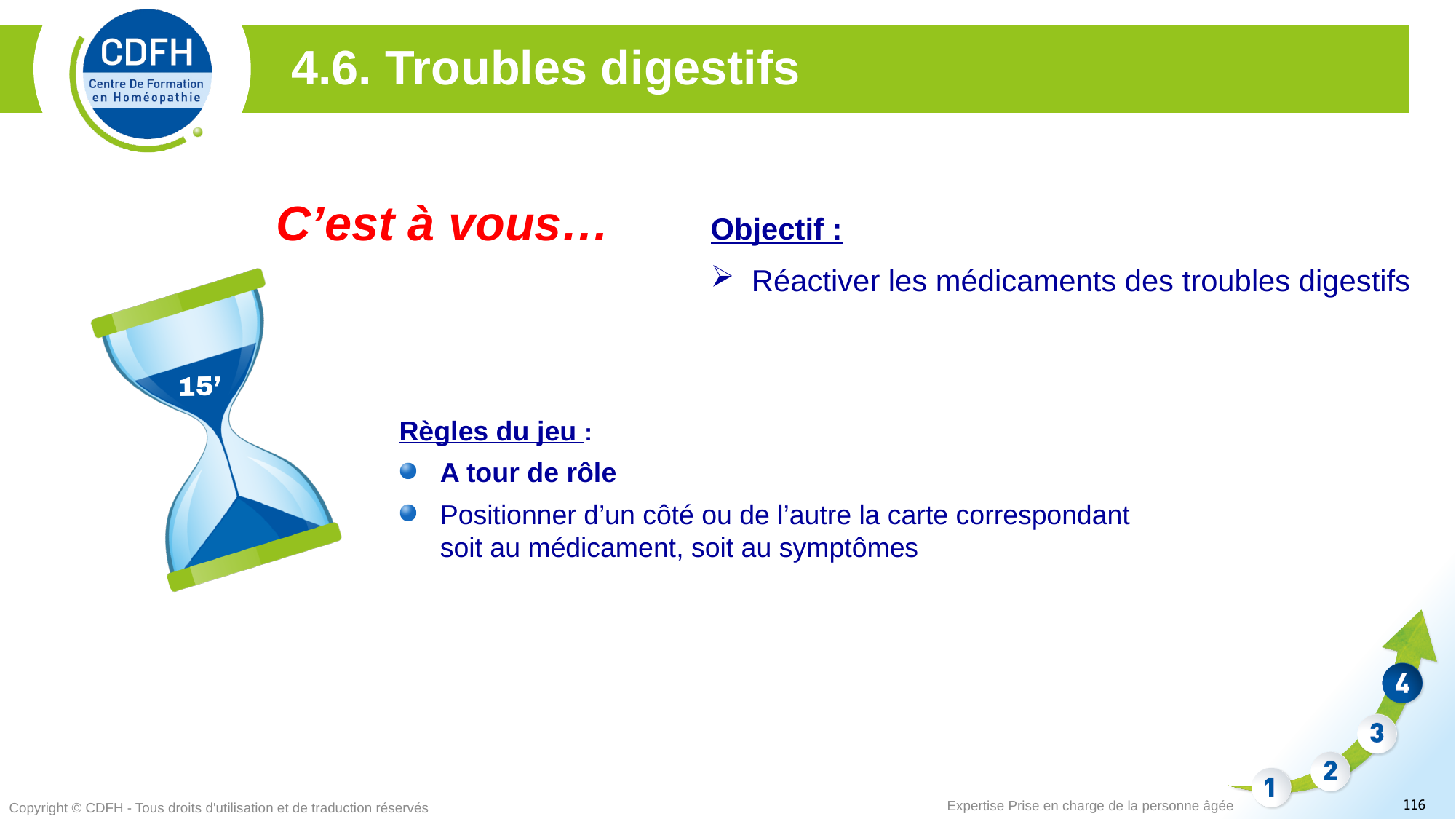

4.6. Troubles digestifs
C’est à vous…
Objectif :
Réactiver les médicaments des troubles digestifs
15’
Règles du jeu :
A tour de rôle
Positionner d’un côté ou de l’autre la carte correspondant soit au médicament, soit au symptômes